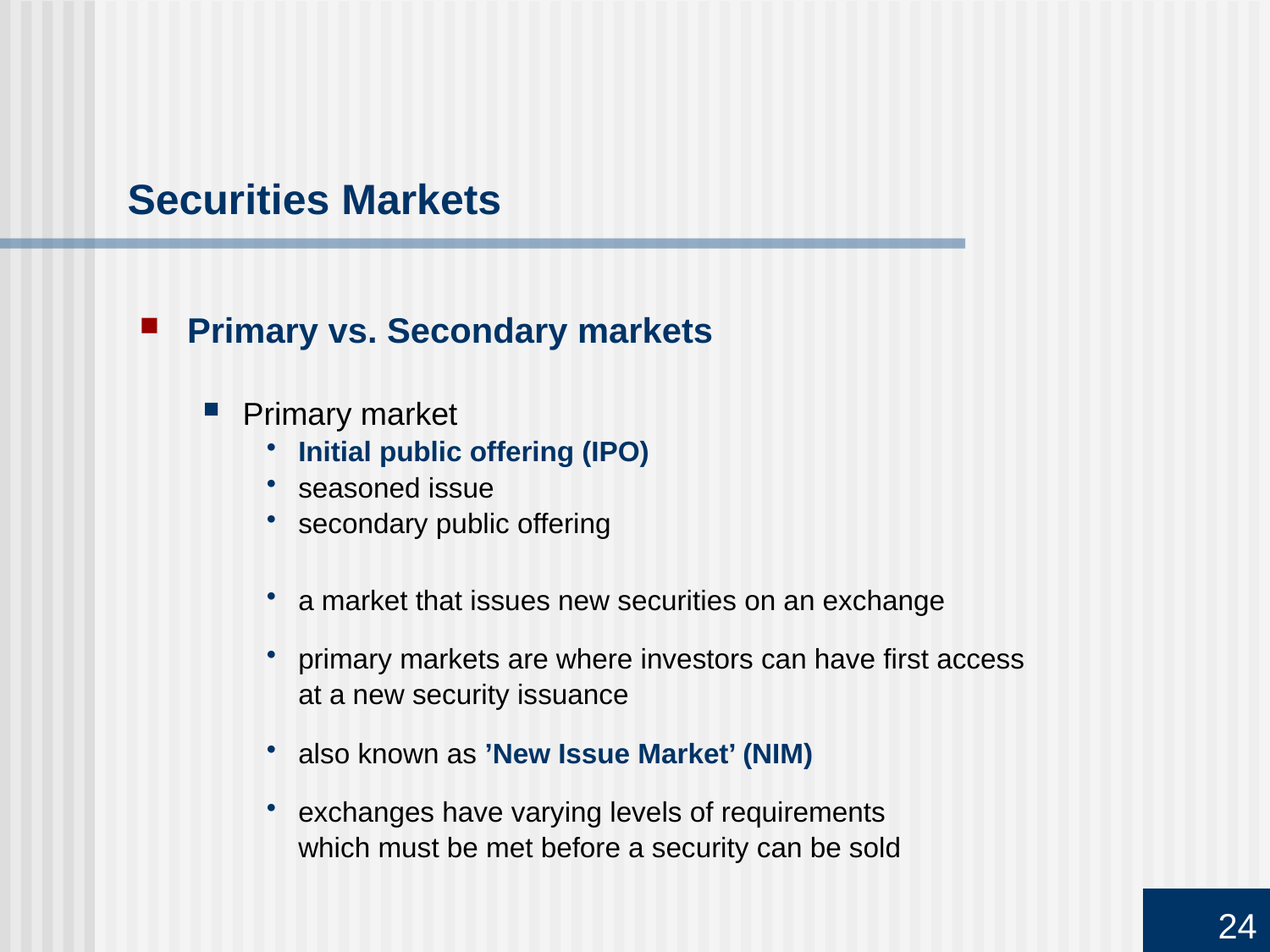

# Securities Markets
Primary vs. Secondary markets

Primary market
Initial public offering (IPO)
seasoned issue
secondary public offering

a market that issues new securities on an exchange

primary markets are where investors can have first access
	at a new security issuance

also known as ’New Issue Market’ (NIM)

exchanges have varying levels of requirements
	which must be met before a security can be sold
24